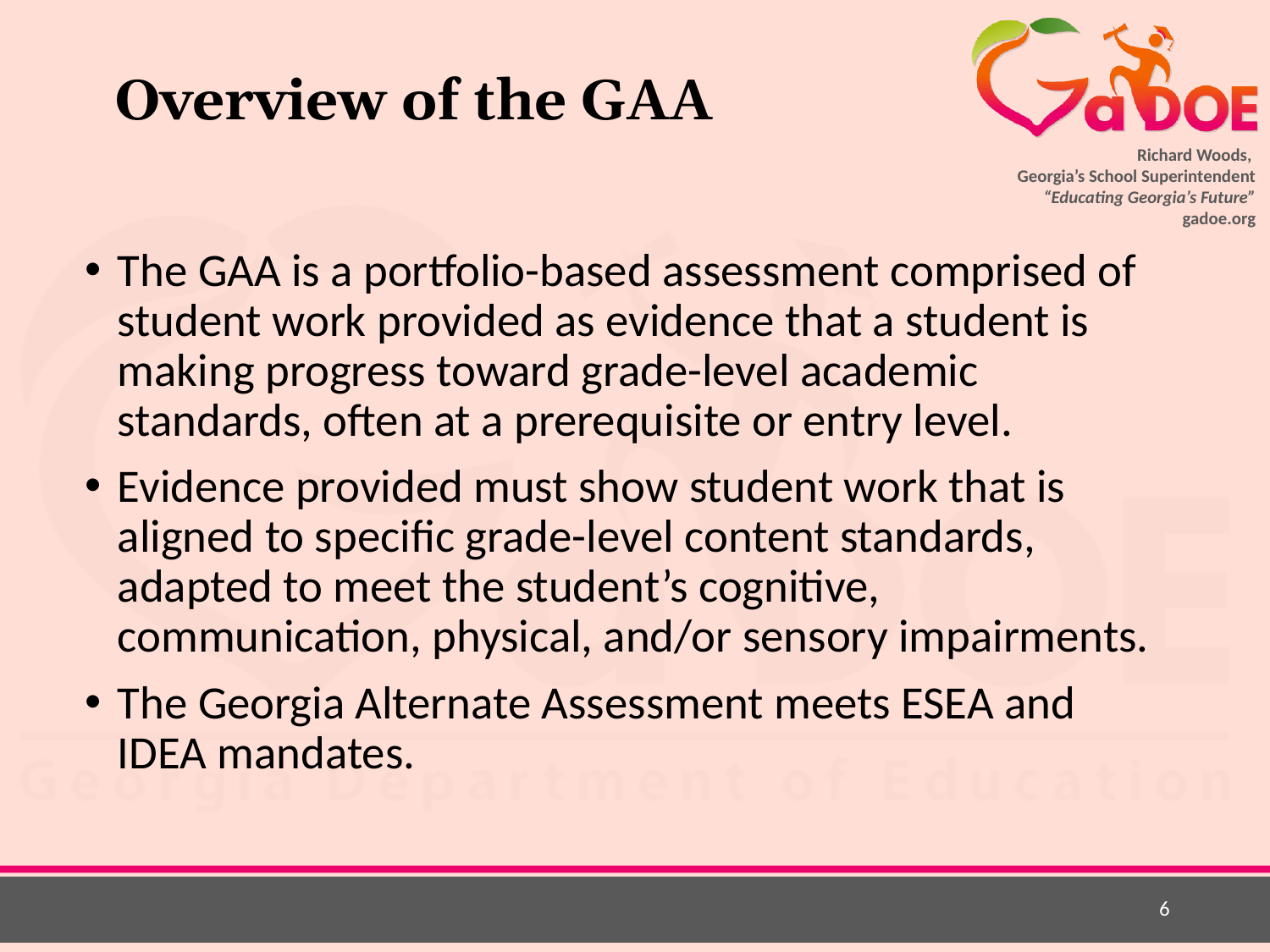

# Overview of the GAA
The GAA is a portfolio-based assessment comprised of student work provided as evidence that a student is making progress toward grade-level academic standards, often at a prerequisite or entry level.
Evidence provided must show student work that is aligned to specific grade-level content standards, adapted to meet the student’s cognitive, communication, physical, and/or sensory impairments.
The Georgia Alternate Assessment meets ESEA and IDEA mandates.
6